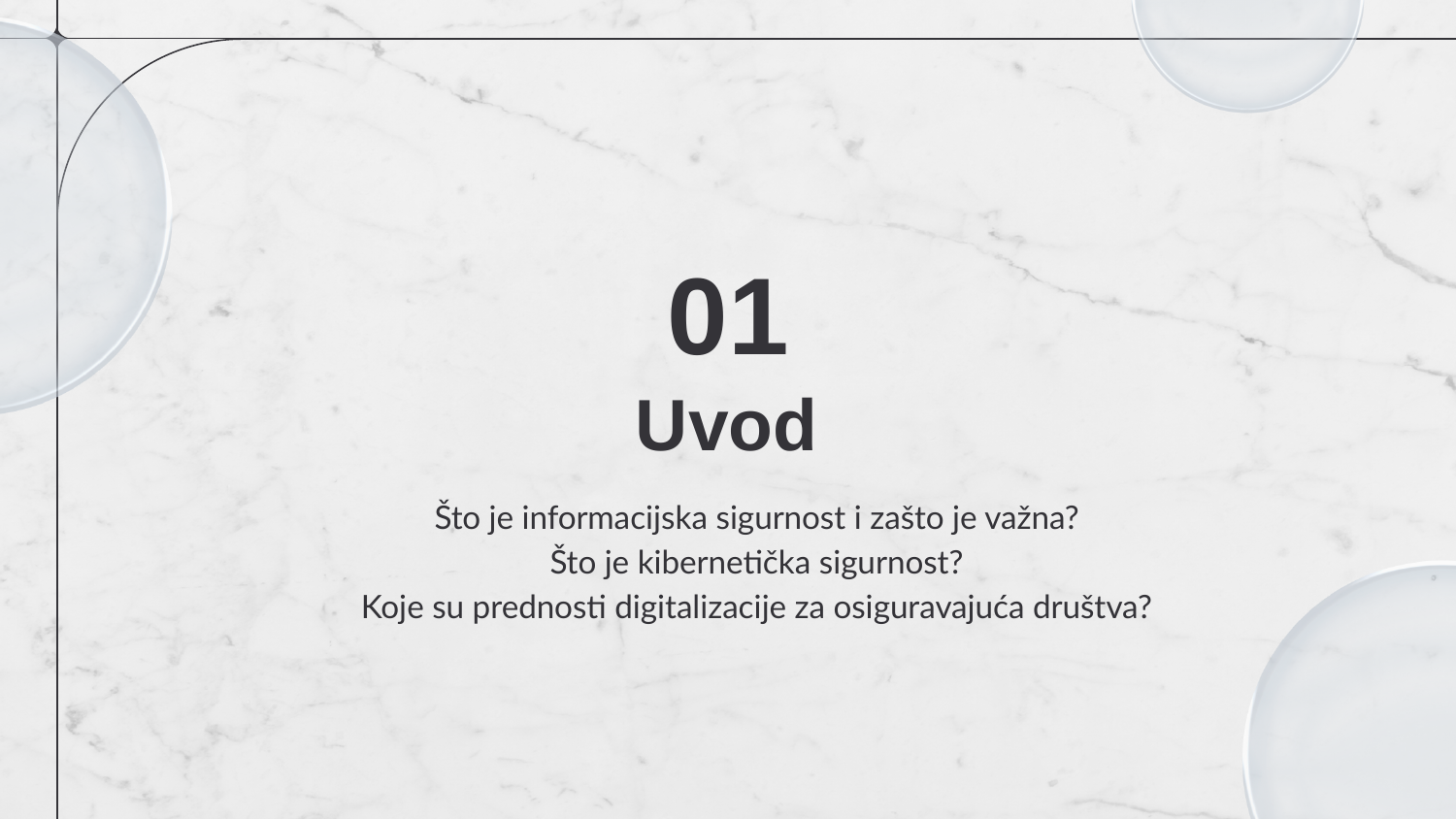

01
# Uvod
Što je informacijska sigurnost i zašto je važna?
Što je kibernetička sigurnost?
Koje su prednosti digitalizacije za osiguravajuća društva?